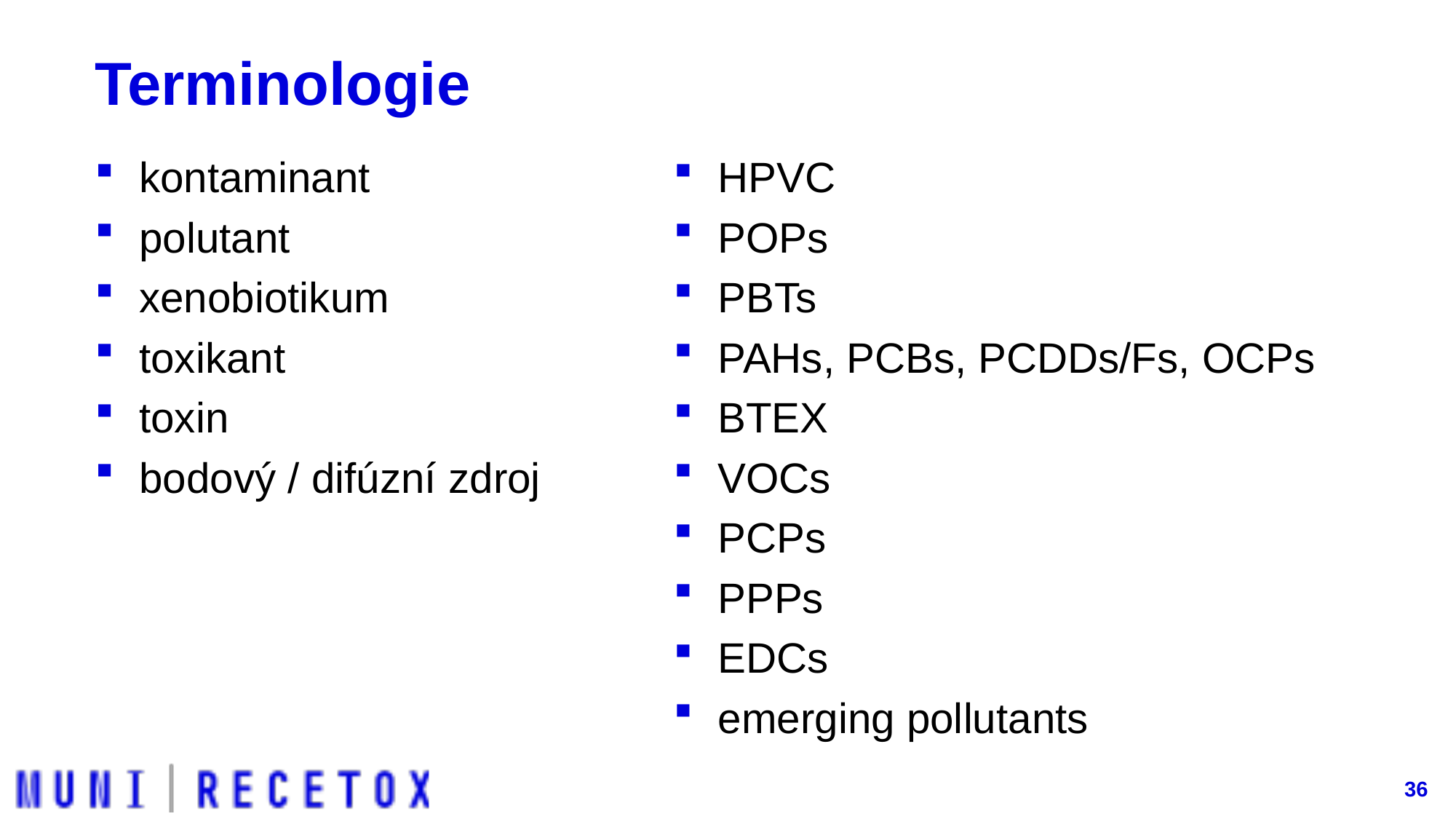

# Terminologie
kontaminant
polutant
xenobiotikum
toxikant
toxin
bodový / difúzní zdroj
HPVC
POPs
PBTs
PAHs, PCBs, PCDDs/Fs, OCPs
BTEX
VOCs
PCPs
PPPs
EDCs
emerging pollutants

36